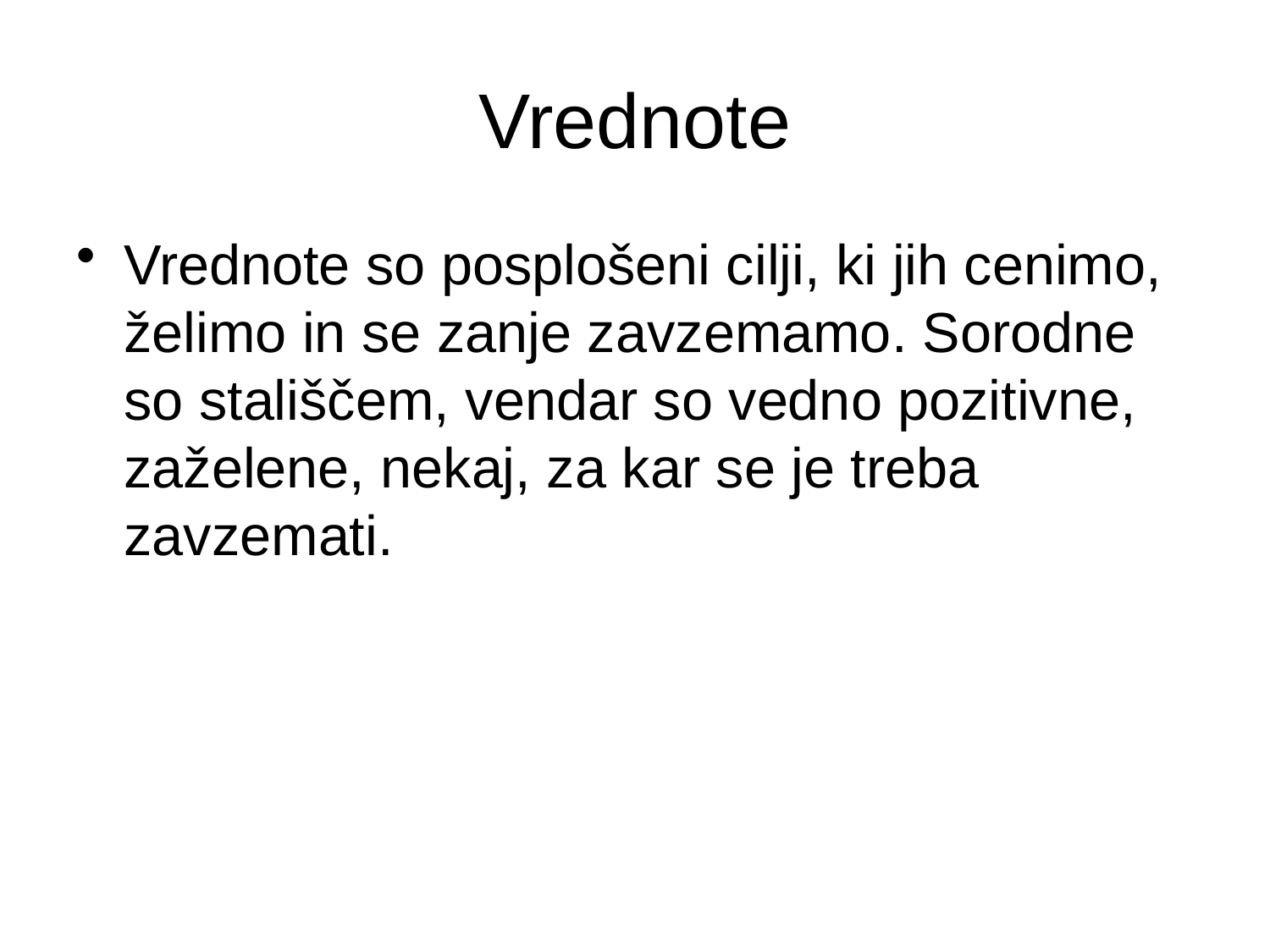

# Vrednote
Vrednote so posplošeni cilji, ki jih cenimo, želimo in se zanje zavzemamo. Sorodne so stališčem, vendar so vedno pozitivne, zaželene, nekaj, za kar se je treba zavzemati.